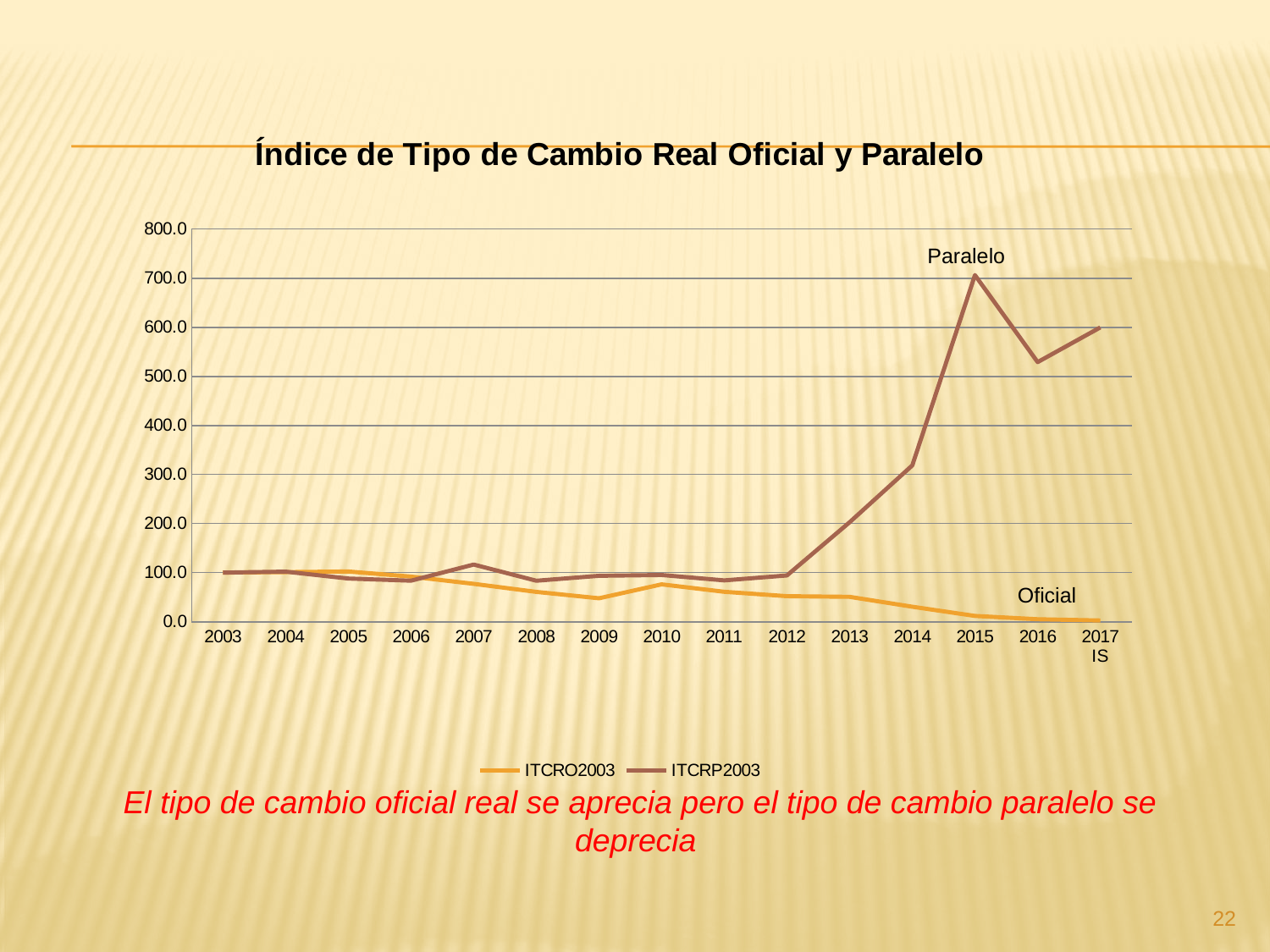

### Chart: Índice de Tipo de Cambio Real Oficial y Paralelo

| Category | ITCRO2003 | ITCRP2003 |
|---|---|---|
| 2003 | 100.0 | 100.0 |
| 2004 | 101.00007647768557 | 101.91253750459413 |
| 2005 | 102.24561209821626 | 87.95425810768768 |
| 2006 | 91.87641918500837 | 83.54785673356268 |
| 2007 | 77.16459718907022 | 116.37582528854541 |
| 2008 | 60.74831195501541 | 83.47056719330489 |
| 2009 | 47.695421044459614 | 93.52585349367054 |
| 2010 | 76.12736079272766 | 95.09017736224604 |
| 2011 | 60.882432964252125 | 84.09720134209465 |
| 2012 | 51.990113234113025 | 94.1779052236092 |
| 2013 | 50.62641032475277 | 202.57246131986383 |
| 2014 | 30.532739329017044 | 318.4103095779935 |
| 2015 | 11.769404695396672 | 706.2103084918026 |
| 2016 | 5.053370088095378 | 528.9539521984116 |
| 2017 IS | 2.5136371869323755 | 599.6356105889954 |
Paralelo
Oficial
El tipo de cambio oficial real se aprecia pero el tipo de cambio paralelo se deprecia
22